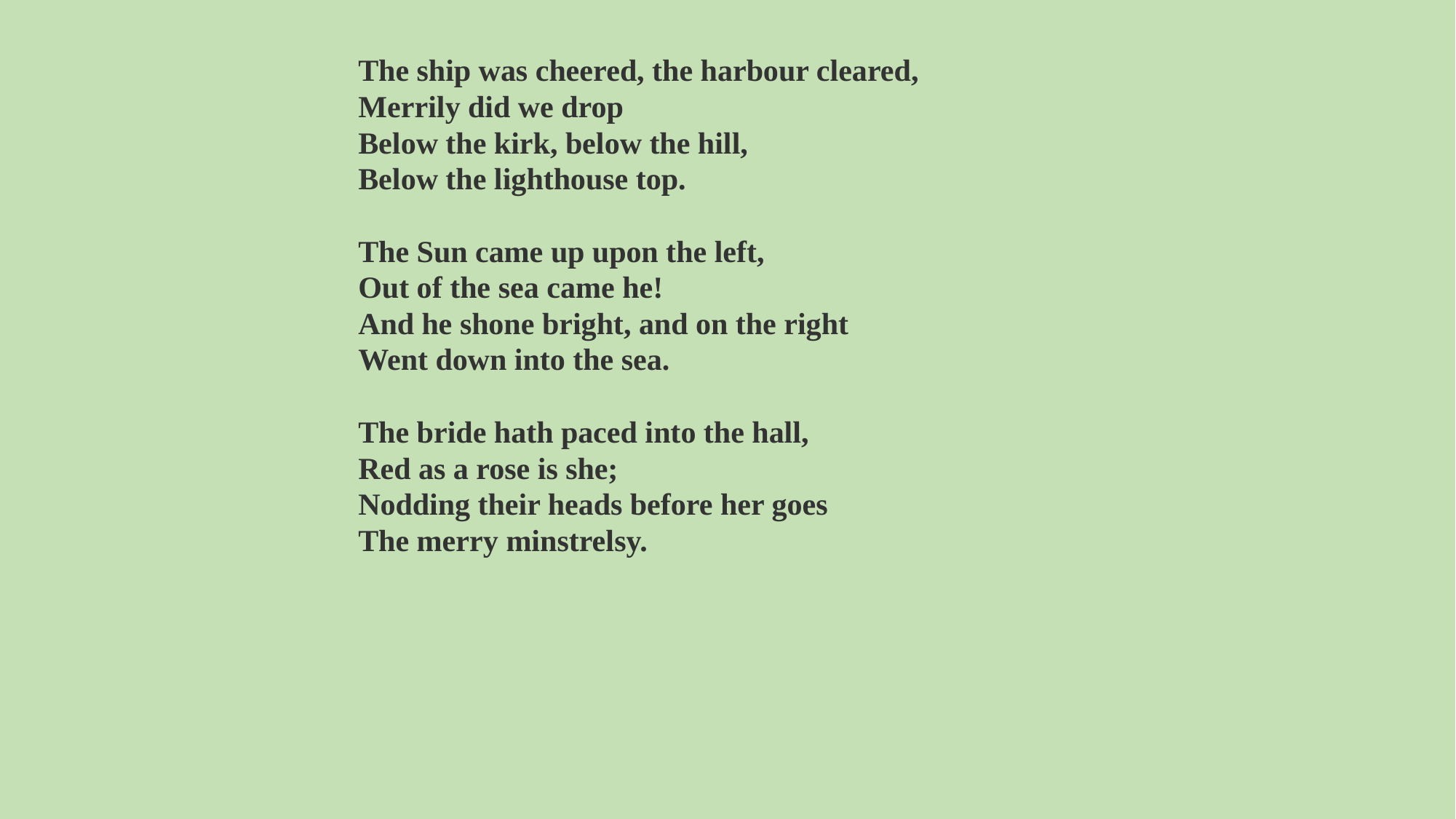

The ship was cheered, the harbour cleared,
Merrily did we drop
Below the kirk, below the hill,
Below the lighthouse top.

The Sun came up upon the left,
Out of the sea came he!
And he shone bright, and on the right
Went down into the sea.

The bride hath paced into the hall,
Red as a rose is she;
Nodding their heads before her goes
The merry minstrelsy.